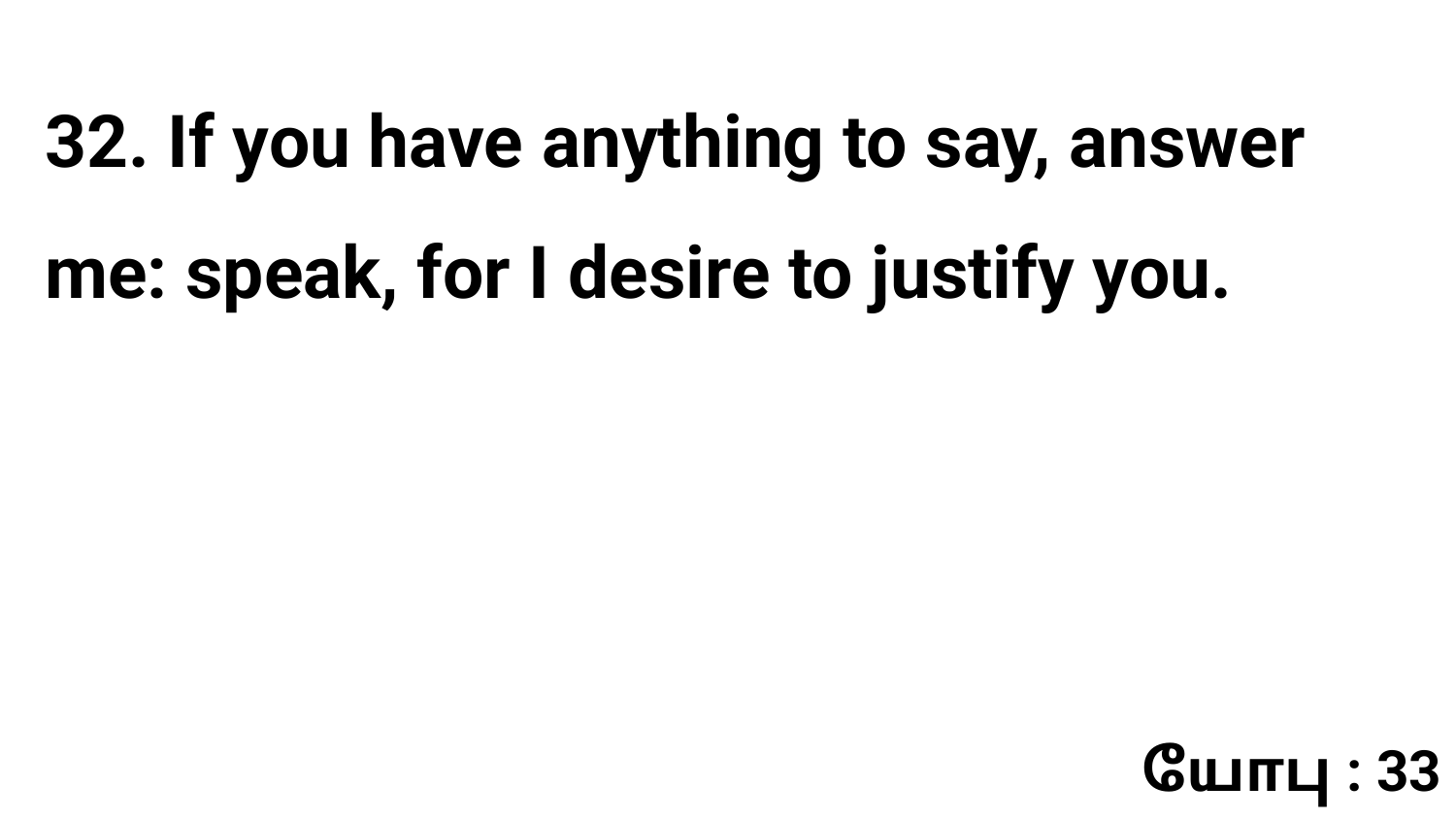

32. If you have anything to say, answer me: speak, for I desire to justify you.
யோபு : 33